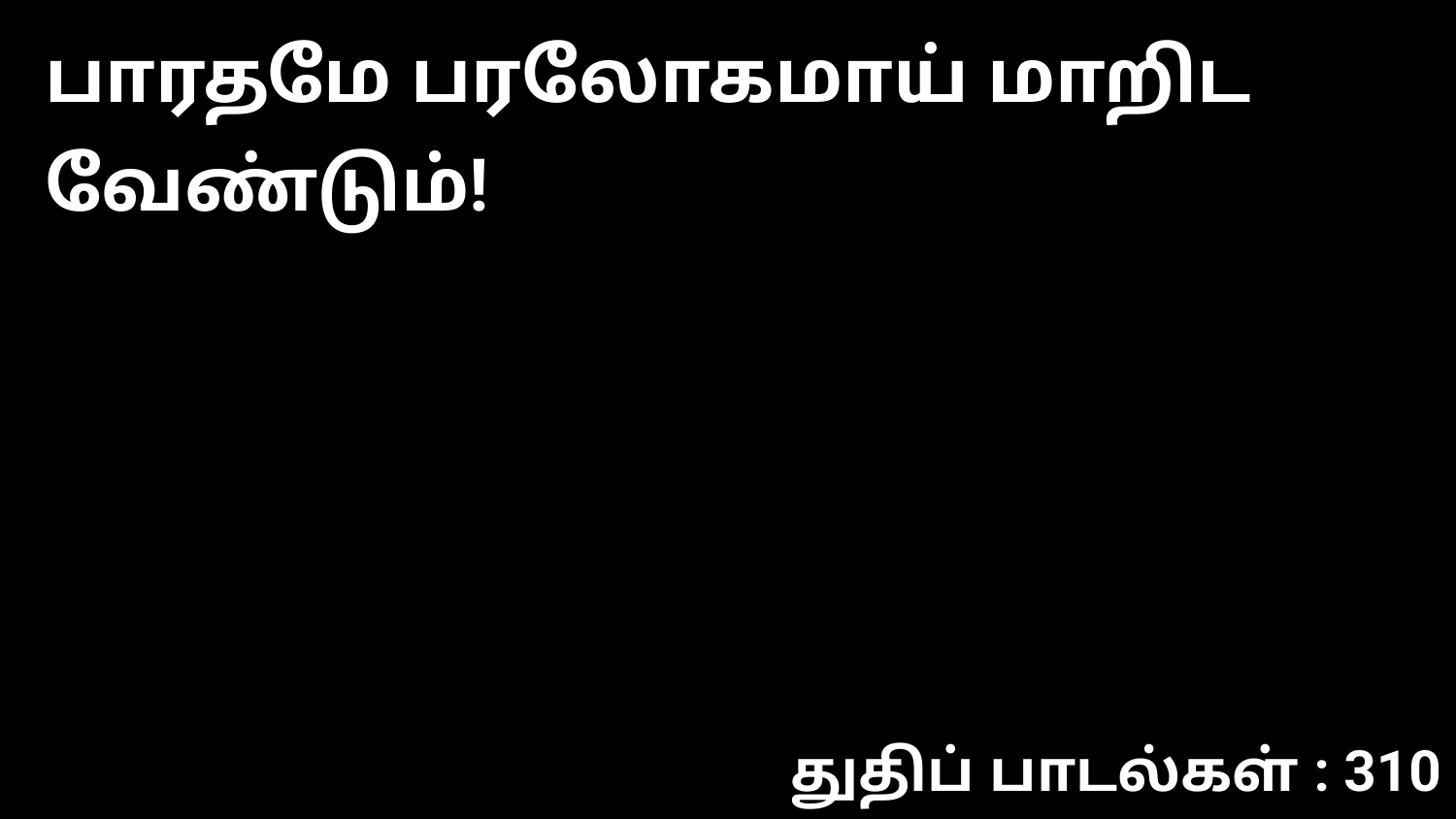

பாரதமே பரலோகமாய் மாறிட வேண்டும்!
துதிப் பாடல்கள் : 310